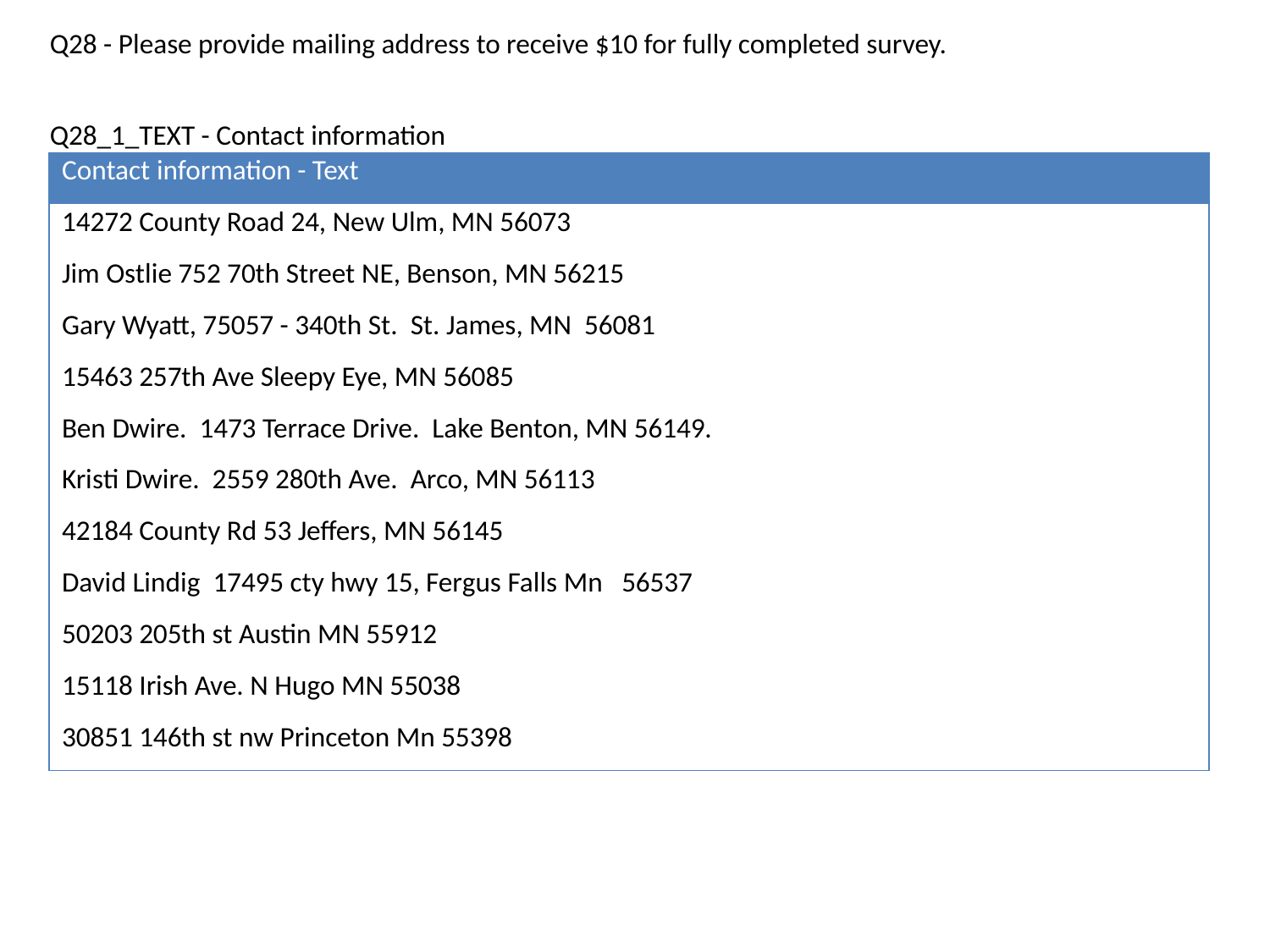

Q28 - Please provide mailing address to receive $10 for fully completed survey.
Q28_1_TEXT - Contact information
| Contact information - Text |
| --- |
| 14272 County Road 24, New Ulm, MN 56073 |
| Jim Ostlie 752 70th Street NE, Benson, MN 56215 |
| Gary Wyatt, 75057 - 340th St. St. James, MN 56081 |
| 15463 257th Ave Sleepy Eye, MN 56085 |
| Ben Dwire. 1473 Terrace Drive. Lake Benton, MN 56149. |
| Kristi Dwire. 2559 280th Ave. Arco, MN 56113 |
| 42184 County Rd 53 Jeffers, MN 56145 |
| David Lindig 17495 cty hwy 15, Fergus Falls Mn 56537 |
| 50203 205th st Austin MN 55912 |
| 15118 Irish Ave. N Hugo MN 55038 |
| 30851 146th st nw Princeton Mn 55398 |